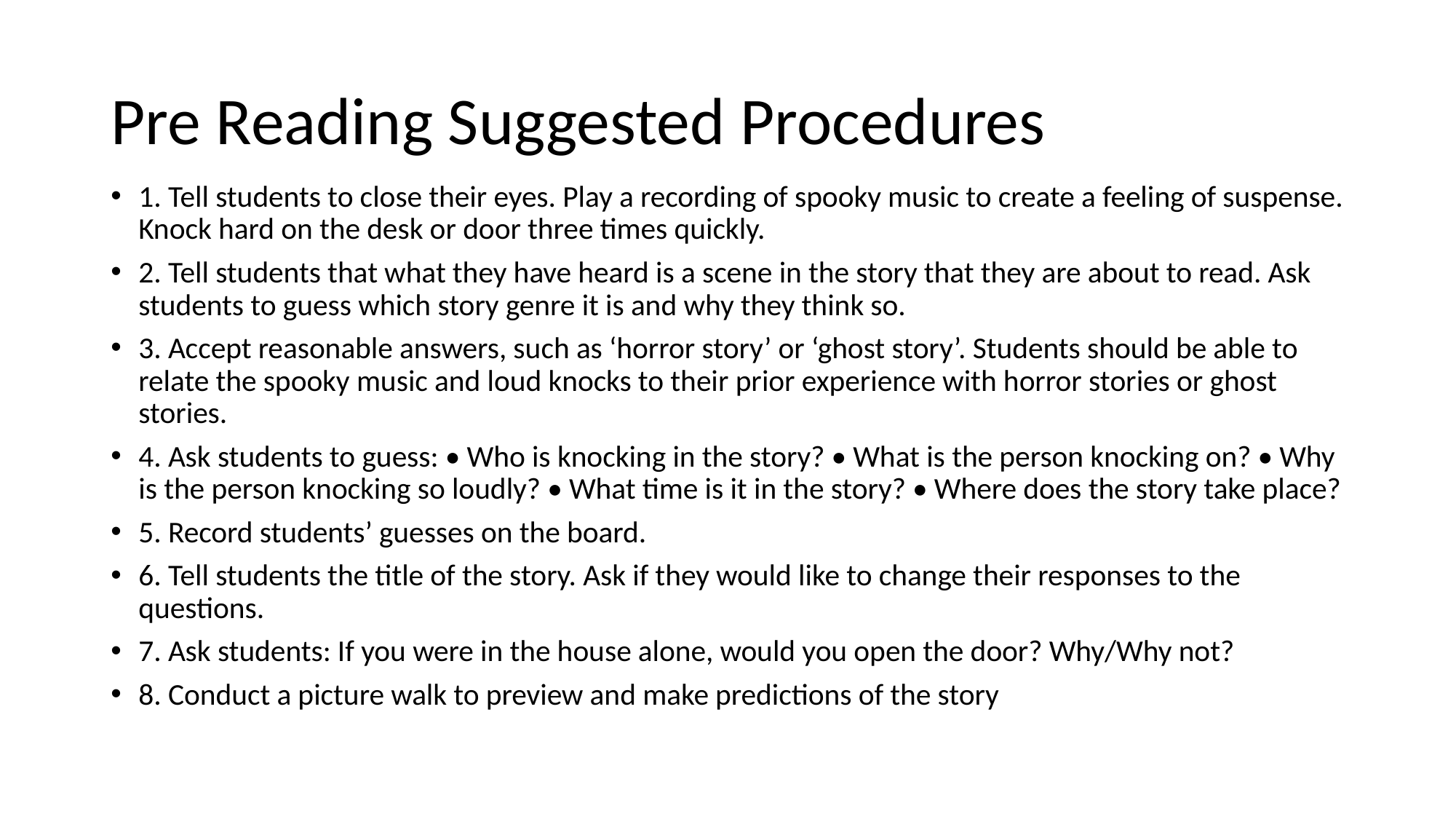

# Pre Reading Suggested Procedures
1. Tell students to close their eyes. Play a recording of spooky music to create a feeling of suspense. Knock hard on the desk or door three times quickly.
2. Tell students that what they have heard is a scene in the story that they are about to read. Ask students to guess which story genre it is and why they think so.
3. Accept reasonable answers, such as ‘horror story’ or ‘ghost story’. Students should be able to relate the spooky music and loud knocks to their prior experience with horror stories or ghost stories.
4. Ask students to guess: • Who is knocking in the story? • What is the person knocking on? • Why is the person knocking so loudly? • What time is it in the story? • Where does the story take place?
5. Record students’ guesses on the board.
6. Tell students the title of the story. Ask if they would like to change their responses to the questions.
7. Ask students: If you were in the house alone, would you open the door? Why/Why not?
8. Conduct a picture walk to preview and make predictions of the story